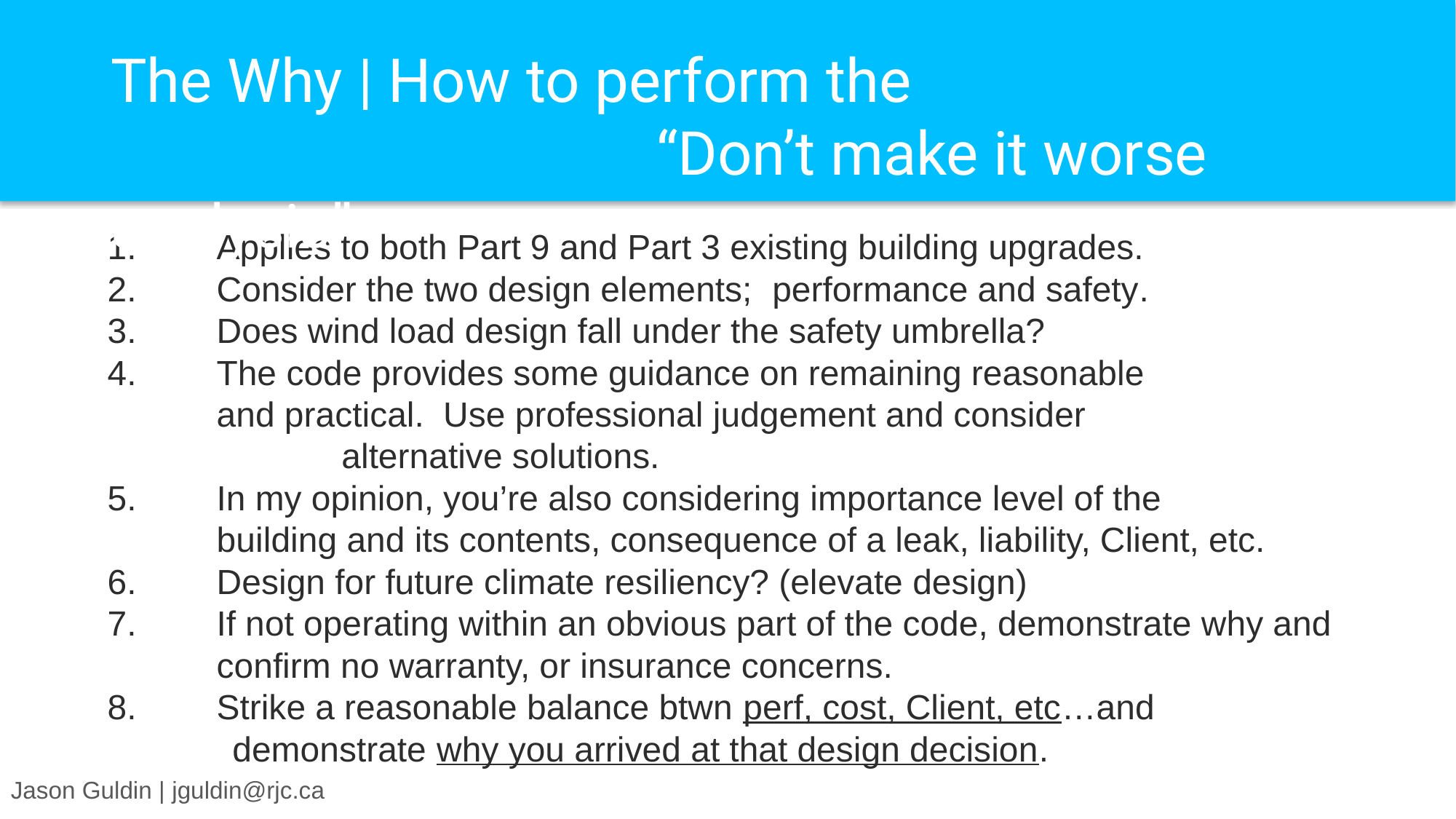

# The Why | How to perform the “Don’t make it worse analysis”
	1.	Applies to both Part 9 and Part 3 existing building upgrades.
	2.	Consider the two design elements;  performance and safety.
	3.	Does wind load design fall under the safety umbrella?
	4.	The code provides some guidance on remaining reasonable 					and practical.  Use professional judgement and consider 					             alternative solutions.
	5.	In my opinion, you’re also considering importance level of the 					building and its contents, consequence of a leak, liability, Client, etc.
	6.	Design for future climate resiliency? (elevate design)
	7.	If not operating within an obvious part of the code, demonstrate why and 			confirm no warranty, or insurance concerns.
	8.	Strike a reasonable balance btwn perf, cost, Client, etc…and 				             demonstrate why you arrived at that design decision.
Jason Guldin | jguldin@rjc.ca